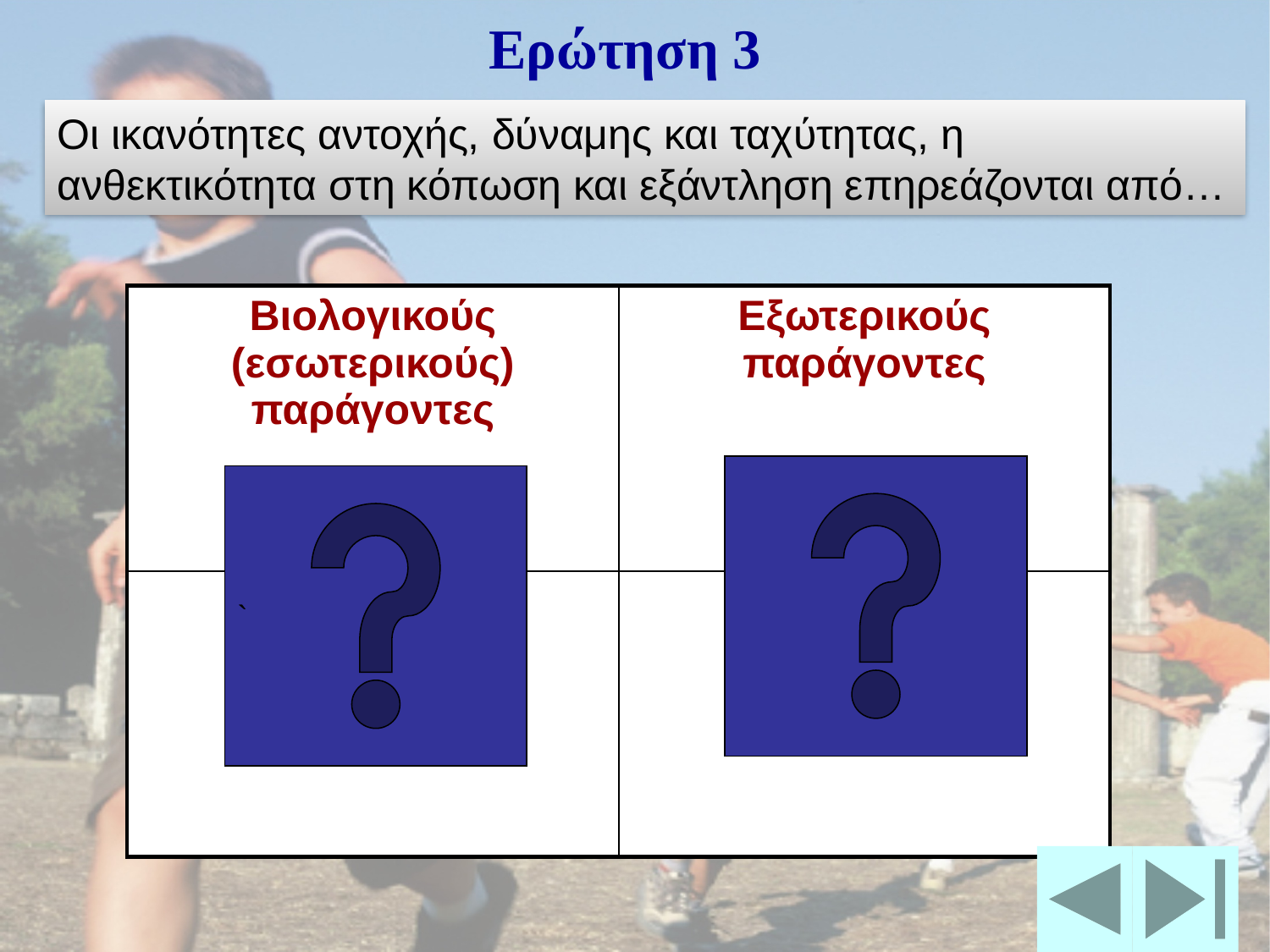

Ερώτηση 3
Οι ικανότητες αντοχής, δύναμης και ταχύτητας, η ανθεκτικότητα στη κόπωση και εξάντληση επηρεάζονται από…
| Βιολογικούς (εσωτερικούς) παράγοντες | Εξωτερικούς παράγοντες |
| --- | --- |
|  |  |

`